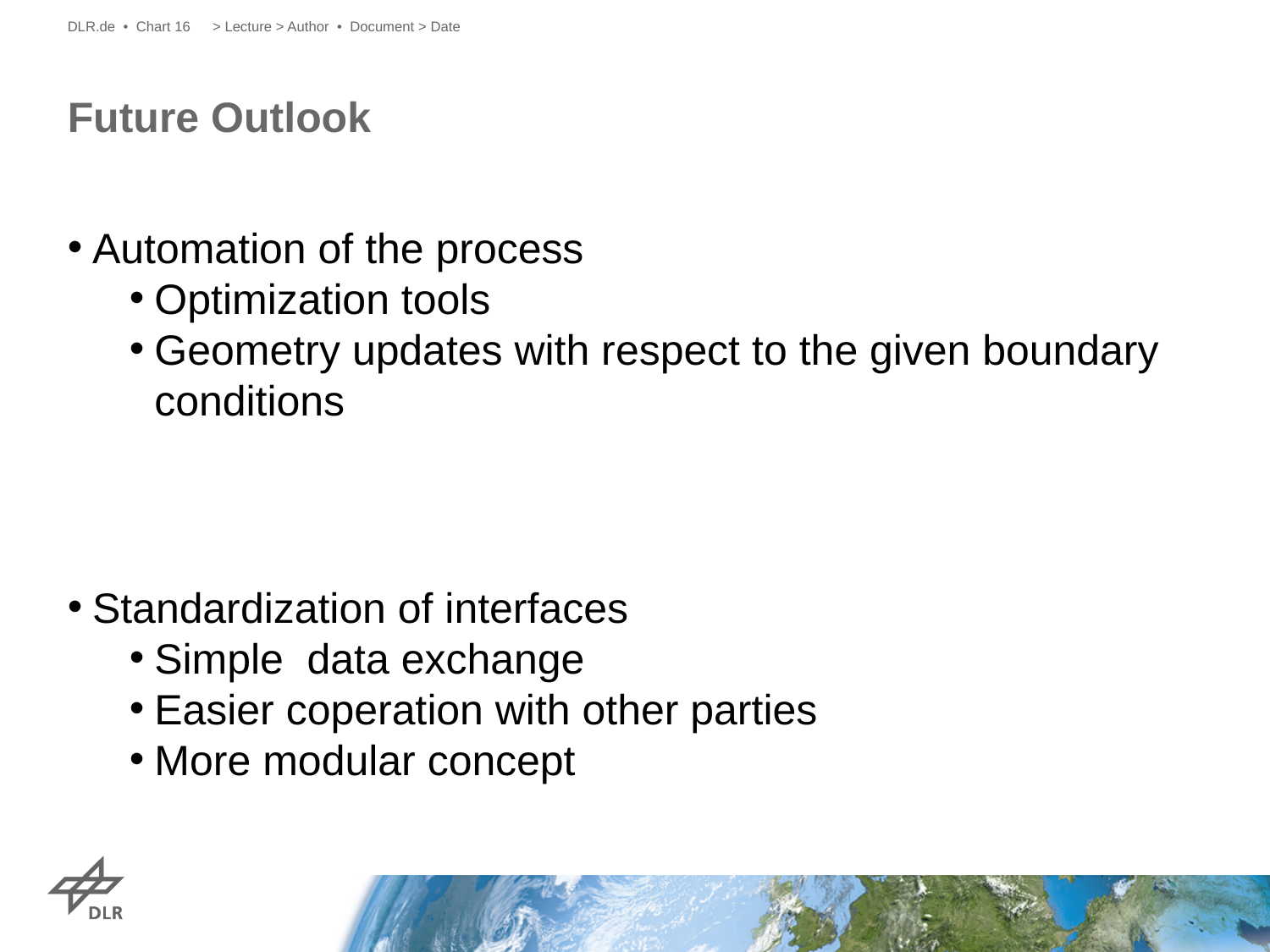

DLR.de  •  Chart 16
> Lecture > Author  •  Document > Date
# Future Outlook
Automation of the process
Optimization tools
Geometry updates with respect to the given boundary conditions

Standardization of interfaces
Simple  data exchange
Easier coperation with other parties
More modular concept